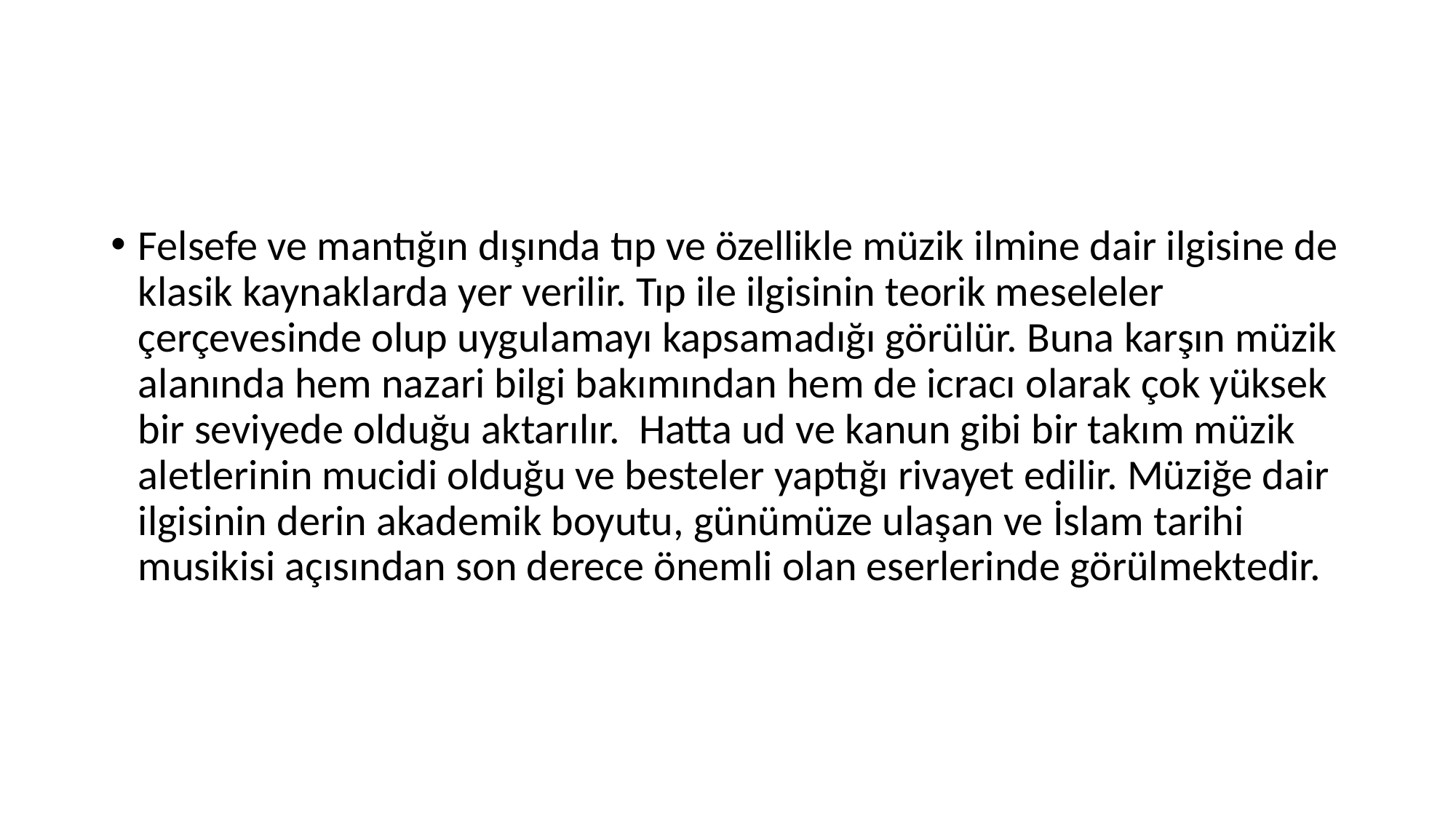

#
Felsefe ve mantığın dışında tıp ve özellikle müzik ilmine dair ilgisine de klasik kaynaklarda yer verilir. Tıp ile ilgisinin teorik meseleler çerçevesinde olup uygulamayı kapsamadığı görülür. Buna karşın müzik alanında hem nazari bilgi bakımından hem de icracı olarak çok yüksek bir seviyede olduğu aktarılır.  Hatta ud ve kanun gibi bir takım müzik aletlerinin mucidi olduğu ve besteler yaptığı rivayet edilir. Müziğe dair ilgisinin derin akademik boyutu, günümüze ulaşan ve İslam tarihi musikisi açısından son derece önemli olan eserlerinde görülmektedir.